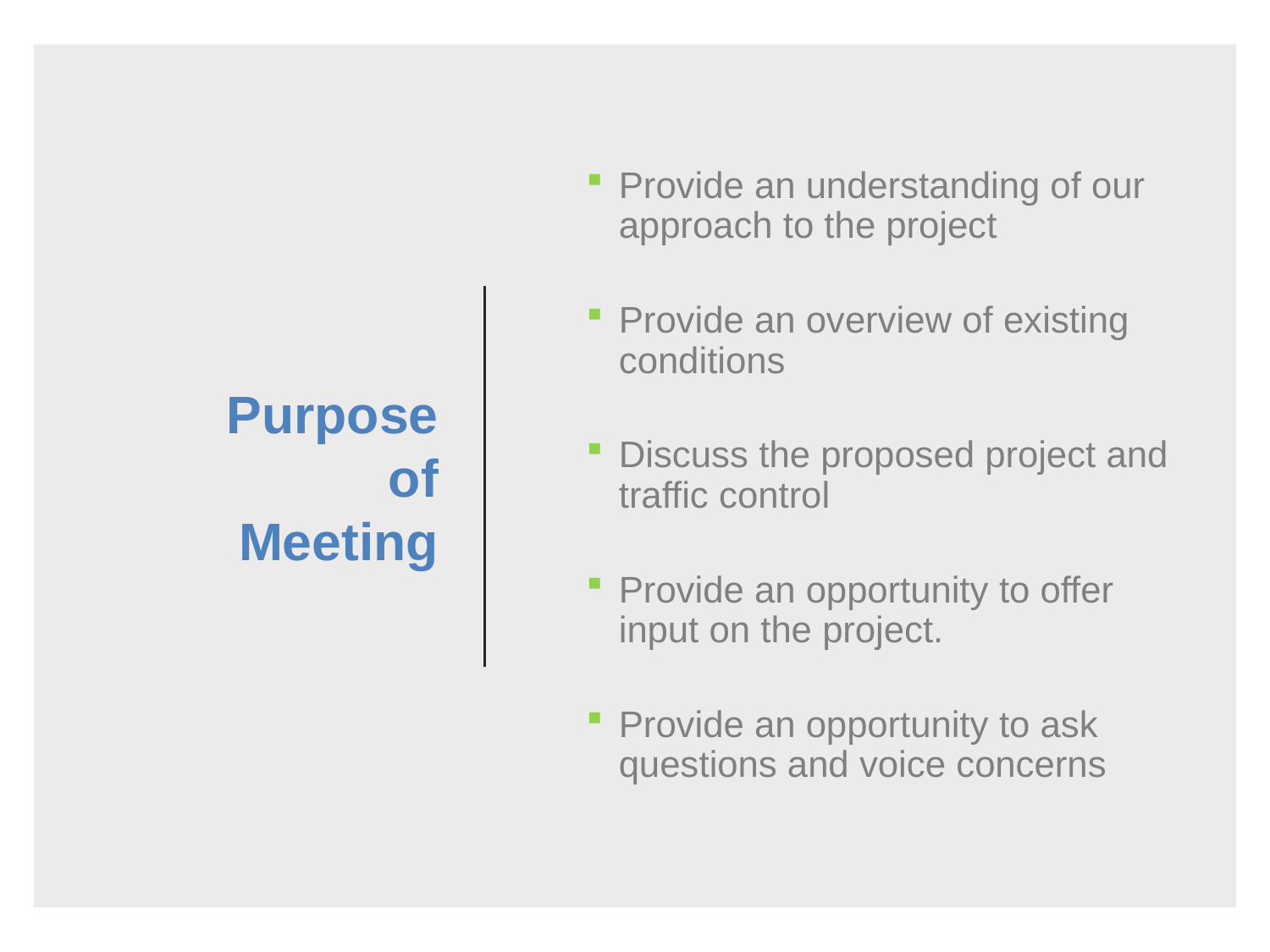

# Purpose of Meeting
Provide an understanding of our approach to the project

Provide an overview of existing conditions

Discuss the proposed project and traffic control

Provide an opportunity to offer input on the project.

Provide an opportunity to ask questions and voice concerns